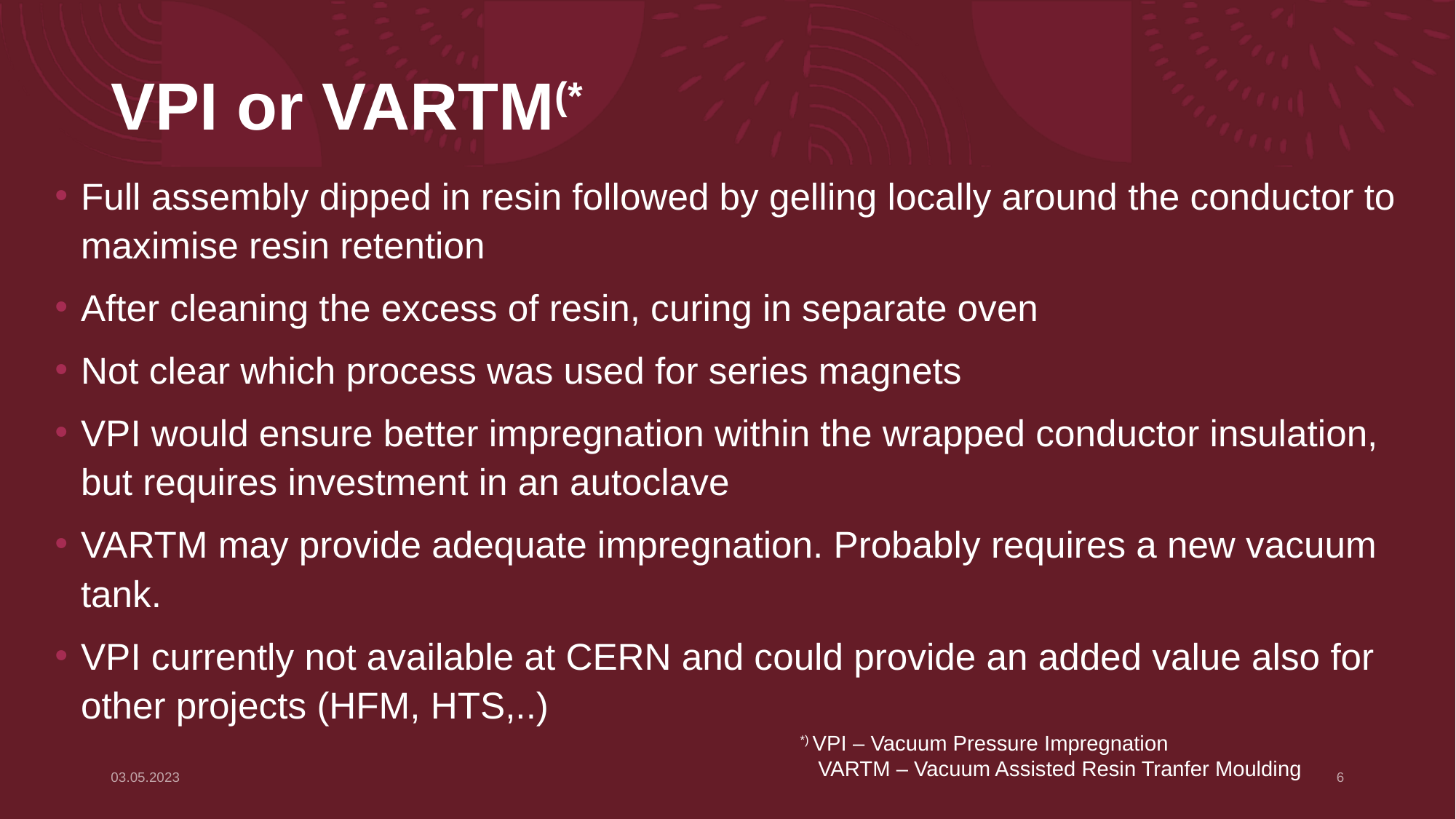

# VPI or VARTM(*
Full assembly dipped in resin followed by gelling locally around the conductor to maximise resin retention
After cleaning the excess of resin, curing in separate oven
Not clear which process was used for series magnets
VPI would ensure better impregnation within the wrapped conductor insulation, but requires investment in an autoclave
VARTM may provide adequate impregnation. Probably requires a new vacuum tank.
VPI currently not available at CERN and could provide an added value also for other projects (HFM, HTS,..)
*) VPI – Vacuum Pressure Impregnation
   VARTM – Vacuum Assisted Resin Tranfer Moulding
03.05.2023
6